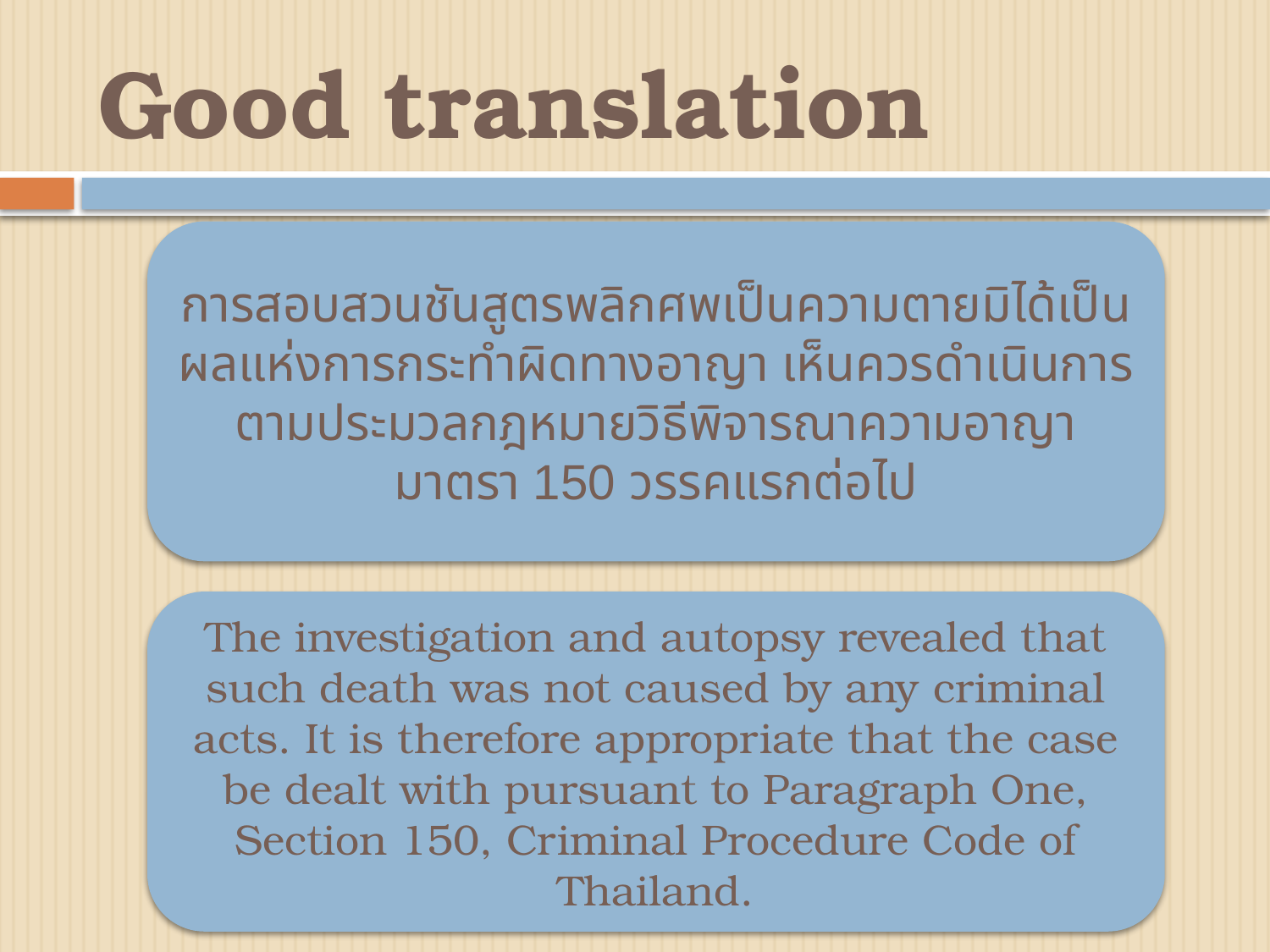

# Good translation

การสอบสวนชันสูตรพลิกศพเป็นความตายมิได้เป็นผลแห่งการกระทำผิดทางอาญา เห็นควรดำเนินการตามประมวลกฎหมายวิธีพิจารณาความอาญามาตรา 150 วรรคแรกต่อไป
The investigation and autopsy revealed that such death was not caused by any criminal acts. It is therefore appropriate that the case be dealt with pursuant to Paragraph One, Section 150, Criminal Procedure Code of Thailand.